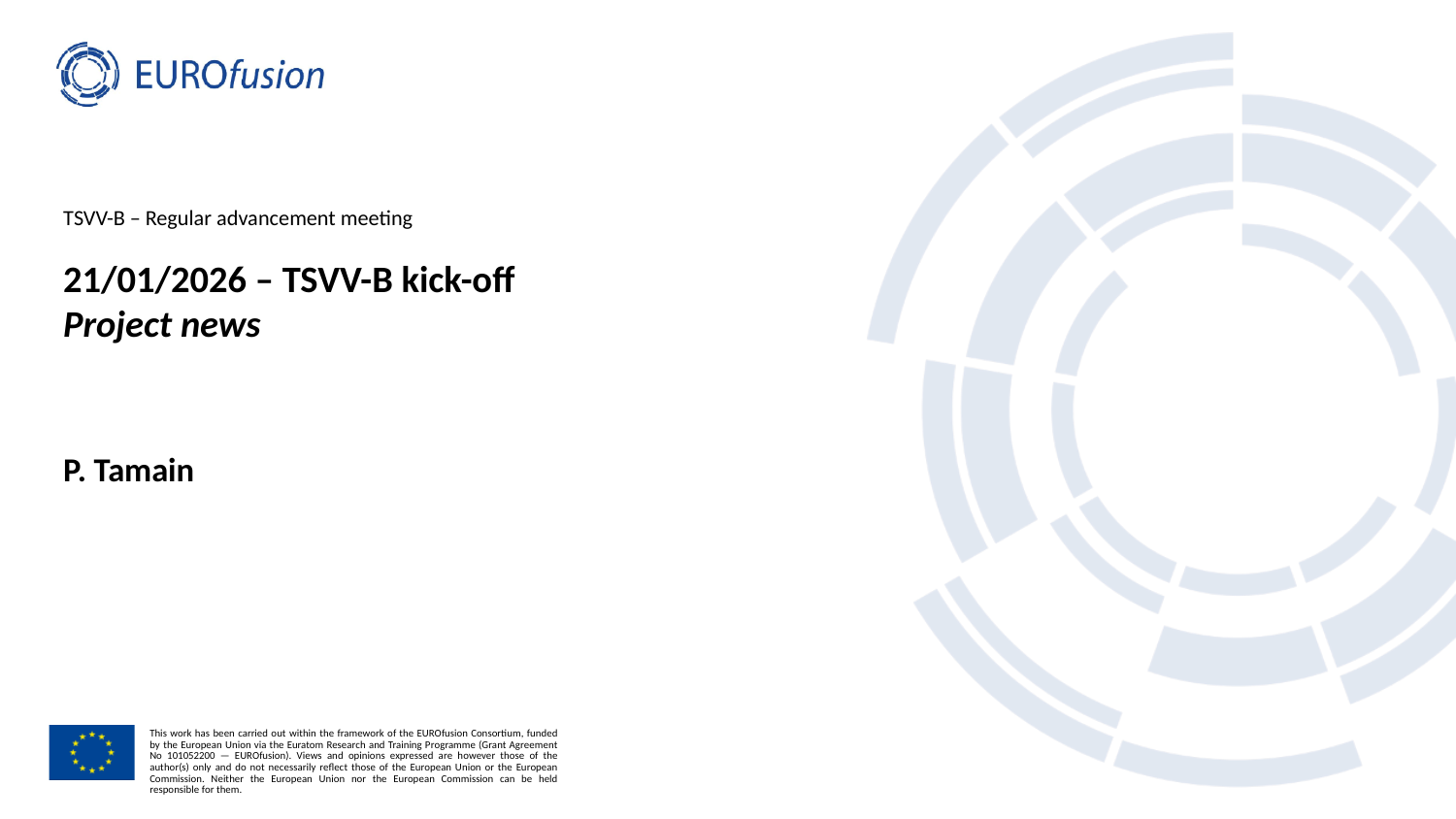

TSVV-B – Regular advancement meeting
# 21/01/2026 – TSVV-B kick-off Project news
P. Tamain